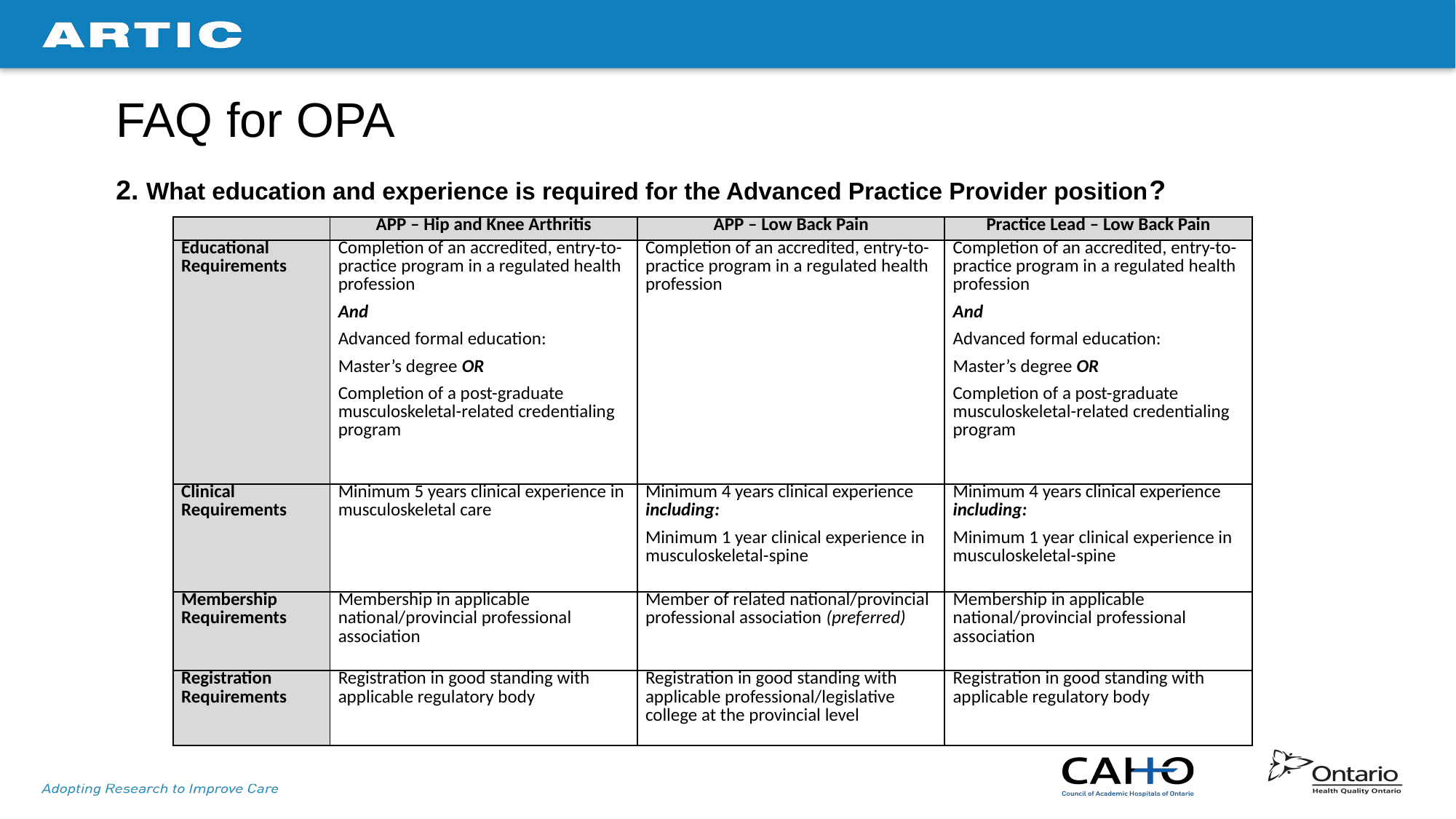

# FAQ for OPA
2. What education and experience is required for the Advanced Practice Provider position?

|  | APP – Hip and Knee Arthritis | APP – Low Back Pain | Practice Lead – Low Back Pain |
| --- | --- | --- | --- |
| Educational Requirements | Completion of an accredited, entry-to-practice program in a regulated health profession And Advanced formal education: Master’s degree OR Completion of a post-graduate musculoskeletal-related credentialing program | Completion of an accredited, entry-to-practice program in a regulated health profession | Completion of an accredited, entry-to-practice program in a regulated health profession And Advanced formal education: Master’s degree OR Completion of a post-graduate musculoskeletal-related credentialing program |
| Clinical Requirements | Minimum 5 years clinical experience in musculoskeletal care | Minimum 4 years clinical experience including: Minimum 1 year clinical experience in musculoskeletal-spine | Minimum 4 years clinical experience including: Minimum 1 year clinical experience in musculoskeletal-spine |
| Membership Requirements | Membership in applicable national/provincial professional association | Member of related national/provincial professional association (preferred) | Membership in applicable national/provincial professional association |
| Registration Requirements | Registration in good standing with applicable regulatory body | Registration in good standing with applicable professional/legislative college at the provincial level | Registration in good standing with applicable regulatory body |